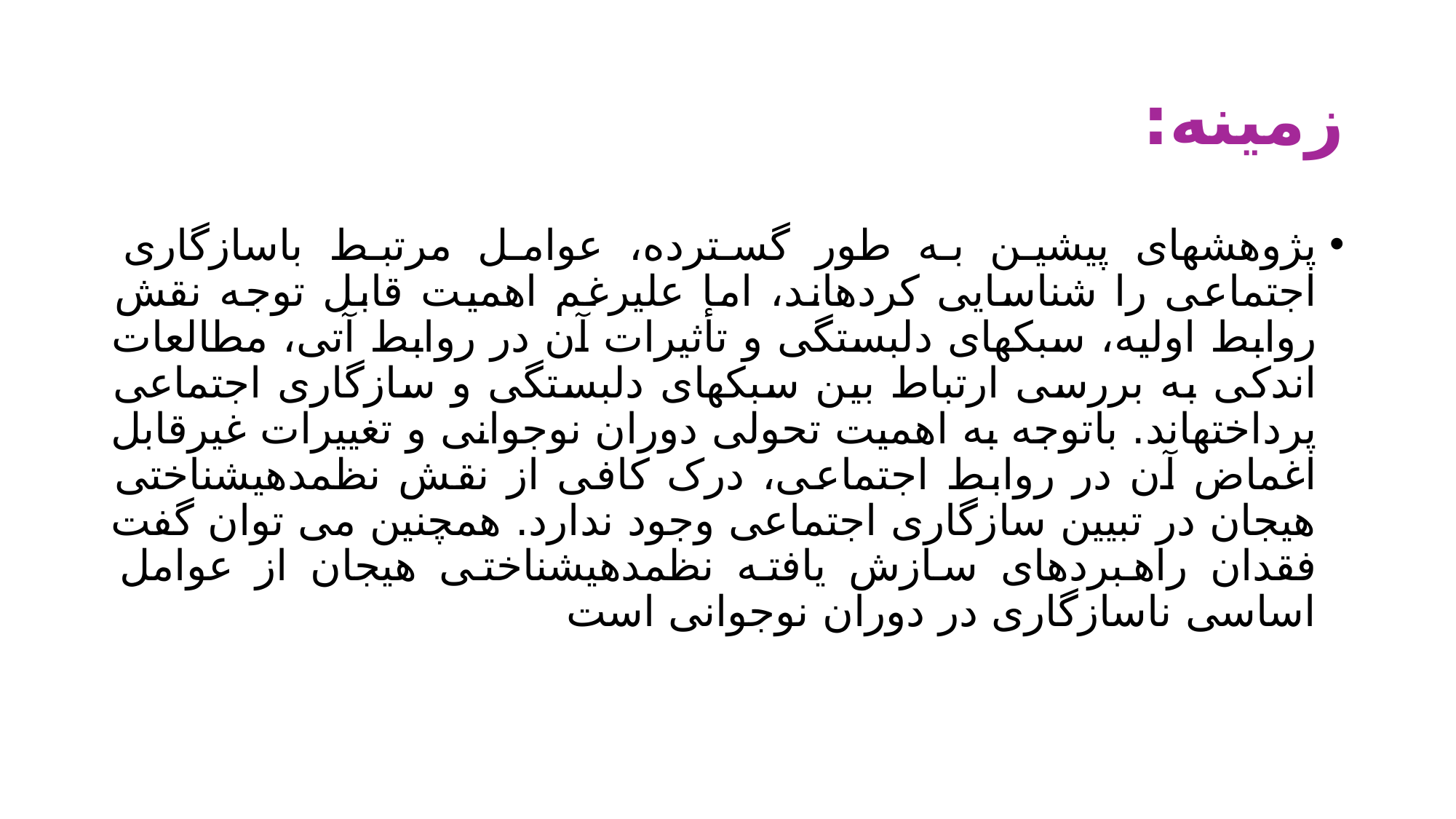

# زمینه:
پژوهشهای پیشین به طور گسترده، عوامل مرتبط باسازگاری اجتماعی را شناسایی کردهاند، اما علیرغم اهمیت قابل توجه نقش روابط اولیه، سبکهای دلبستگی و تأثیرات آن در روابط آتی، مطالعات اندکی به بررسی ارتباط بین سبکهای دلبستگی و سازگاری اجتماعی پرداختهاند. باتوجه به اهمیت تحولی دوران نوجوانی و تغییرات غیرقابل اغماض آن در روابط اجتماعی، درک کافی از نقش نظمدهیشناختی هیجان در تبیین سازگاری اجتماعی وجود ندارد. همچنین می توان گفت فقدان راهبردهای سازش یافته نظمدهیشناختی هیجان از عوامل اساسی ناسازگاری در دوران نوجوانی است